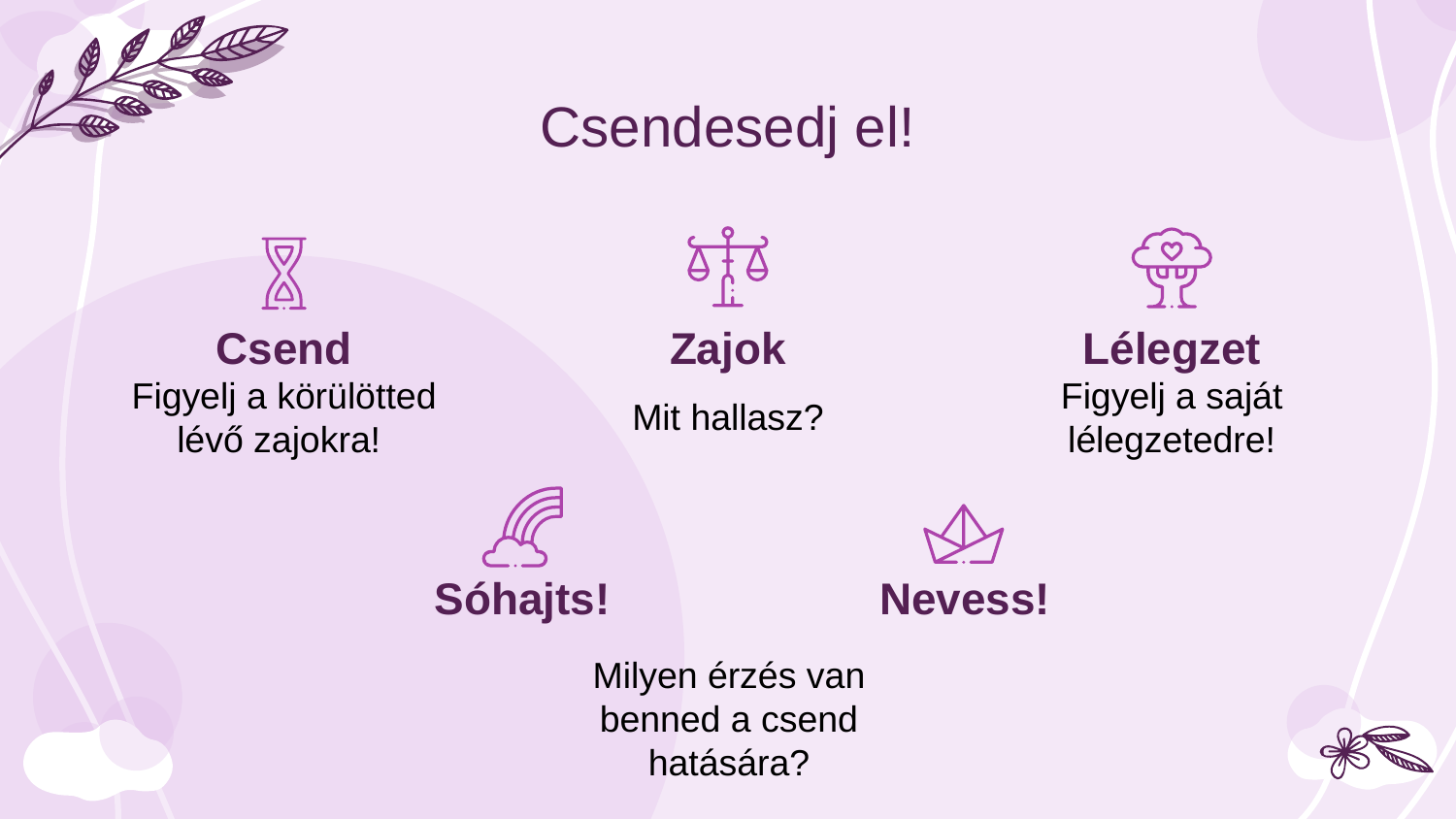

# Csendesedj el!

Csend
Zajok
Lélegzet
Figyelj a körülötted lévő zajokra!
Mit hallasz?
Figyelj a saját lélegzetedre!

Nevess!
Sóhajts!
Milyen érzés van benned a csend hatására?